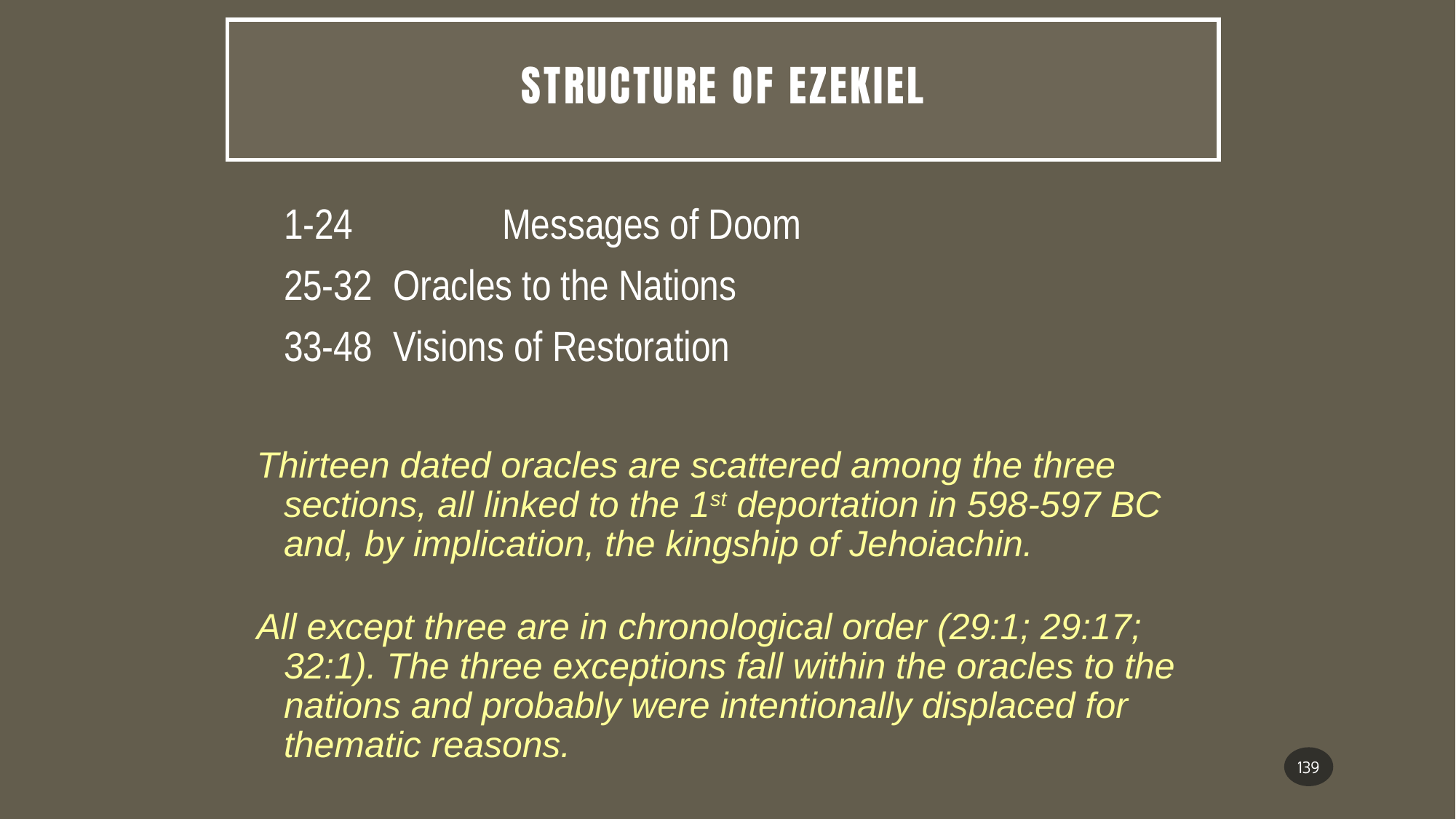

# STRUCTURE OF EZEKIEL
	1-24		Messages of Doom
	25-32 	Oracles to the Nations
	33-48 	Visions of Restoration

Thirteen dated oracles are scattered among the three sections, all linked to the 1st deportation in 598-597 BC and, by implication, the kingship of Jehoiachin.

All except three are in chronological order (29:1; 29:17; 32:1). The three exceptions fall within the oracles to the nations and probably were intentionally displaced for thematic reasons.
139